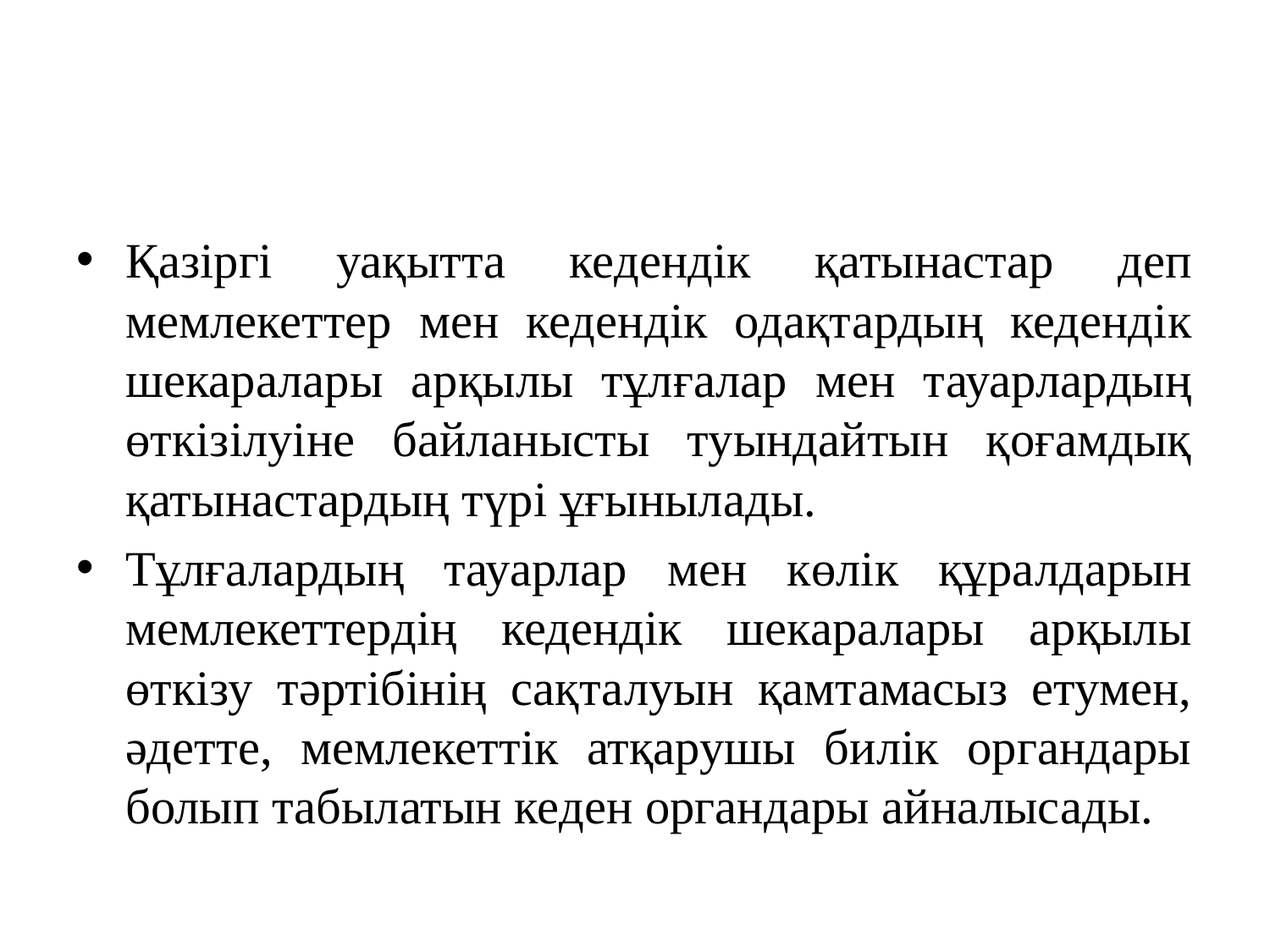

#
Қазіргі уақытта кедендік қатынастар деп мемлекеттер мен кедендік одақтардың кедендік шекаралары арқылы тұлғалар мен тауарлардың өткізілуіне байланысты туындайтын қоғамдық қатынастардың түрі ұғынылады.
Тұлғалардың тауарлар мен көлік құралдарын мемлекеттердің кедендік шекаралары арқылы өткізу тәртібінің сақталуын қамтамасыз етумен, әдетте, мемлекеттік атқарушы билік органдары болып табылатын кеден органдары айналысады.